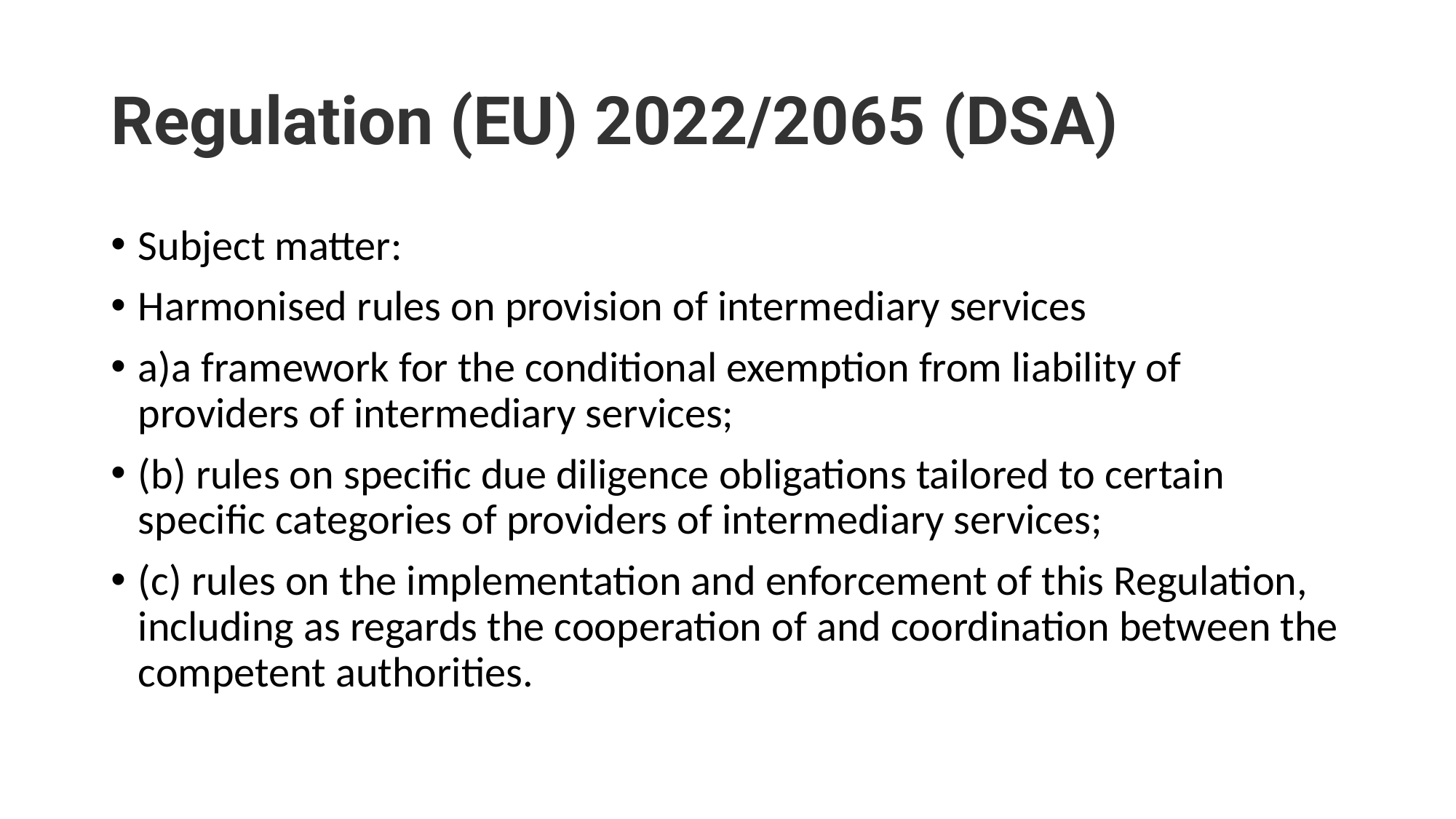

# Regulation (EU) 2022/2065 (DSA)
Subject matter:
Harmonised rules on provision of intermediary services
a)a framework for the conditional exemption from liability of providers of intermediary services;
(b) rules on specific due diligence obligations tailored to certain specific categories of providers of intermediary services;
(c) rules on the implementation and enforcement of this Regulation, including as regards the cooperation of and coordination between the competent authorities.